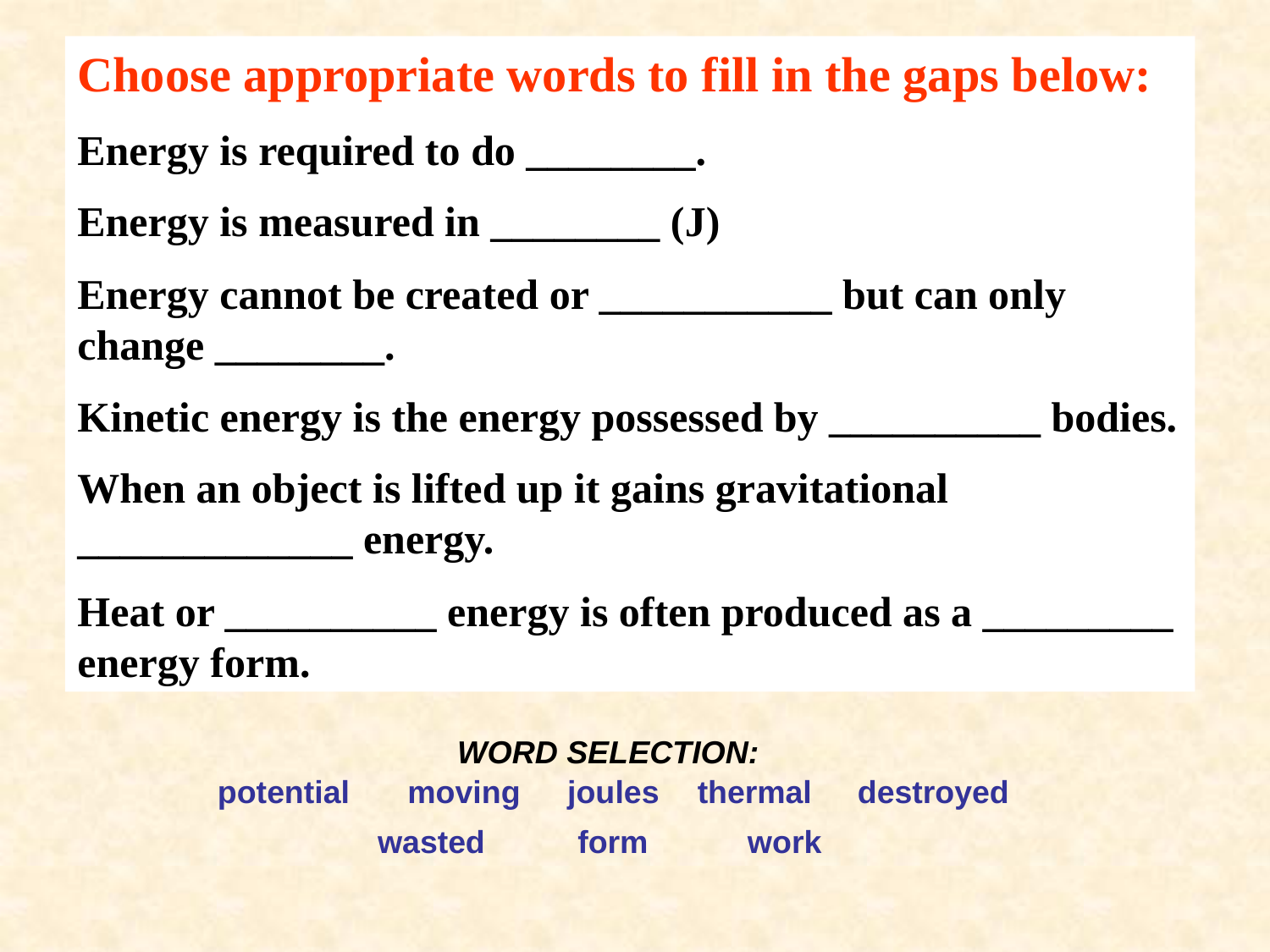

Choose appropriate words to fill in the gaps below:
Energy is required to do ________.
Energy is measured in ________ (J)
Energy cannot be created or ___________ but can only change ________.
Kinetic energy is the energy possessed by __________ bodies.
When an object is lifted up it gains gravitational _____________ energy.
Heat or __________ energy is often produced as a _________ energy form.
WORD SELECTION:
potential
moving
joules
thermal
destroyed
wasted
form
work